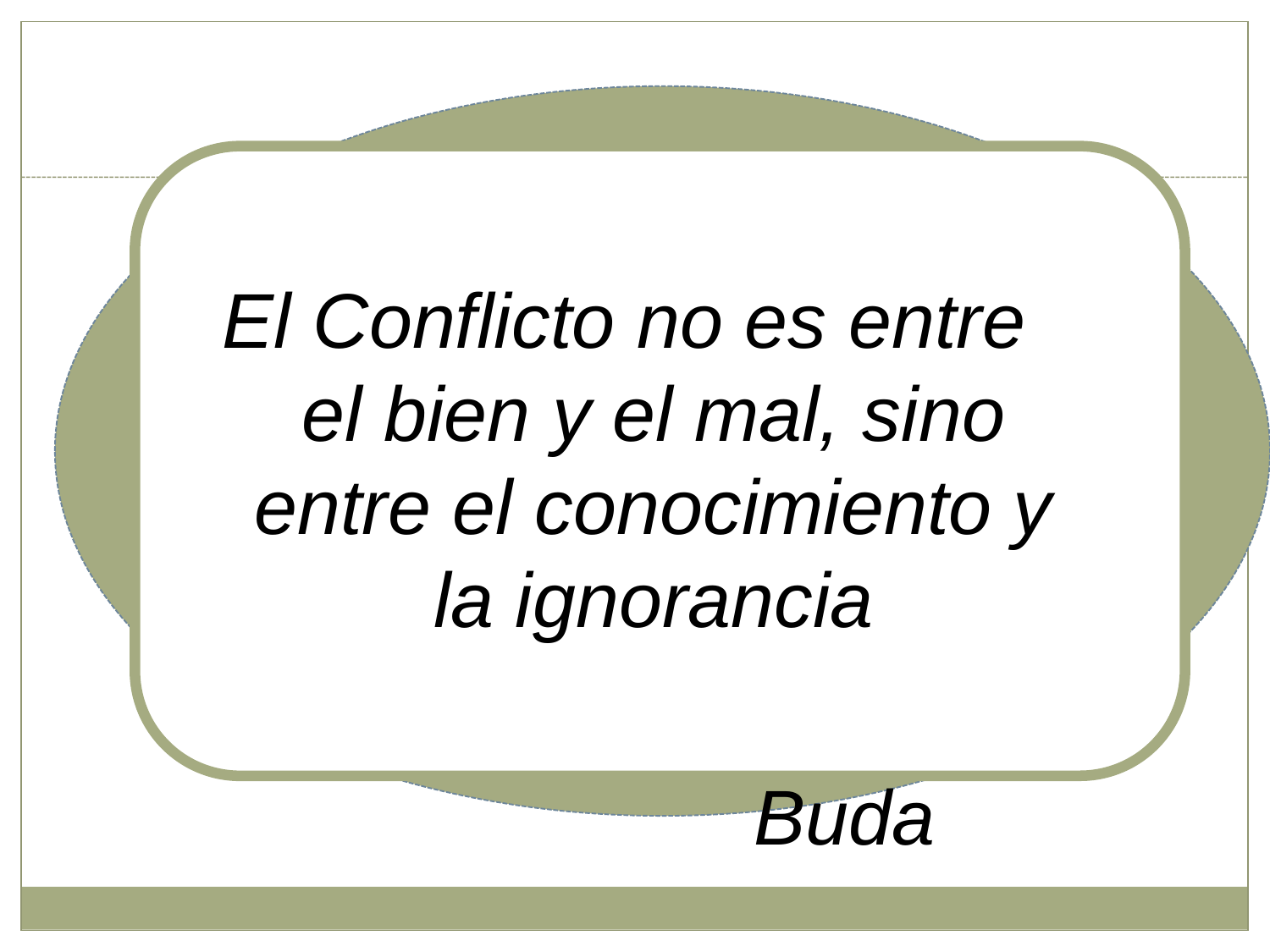

El Conflicto no es entre  el bien y el mal, sino entre el conocimiento y la ignorancia

				Buda